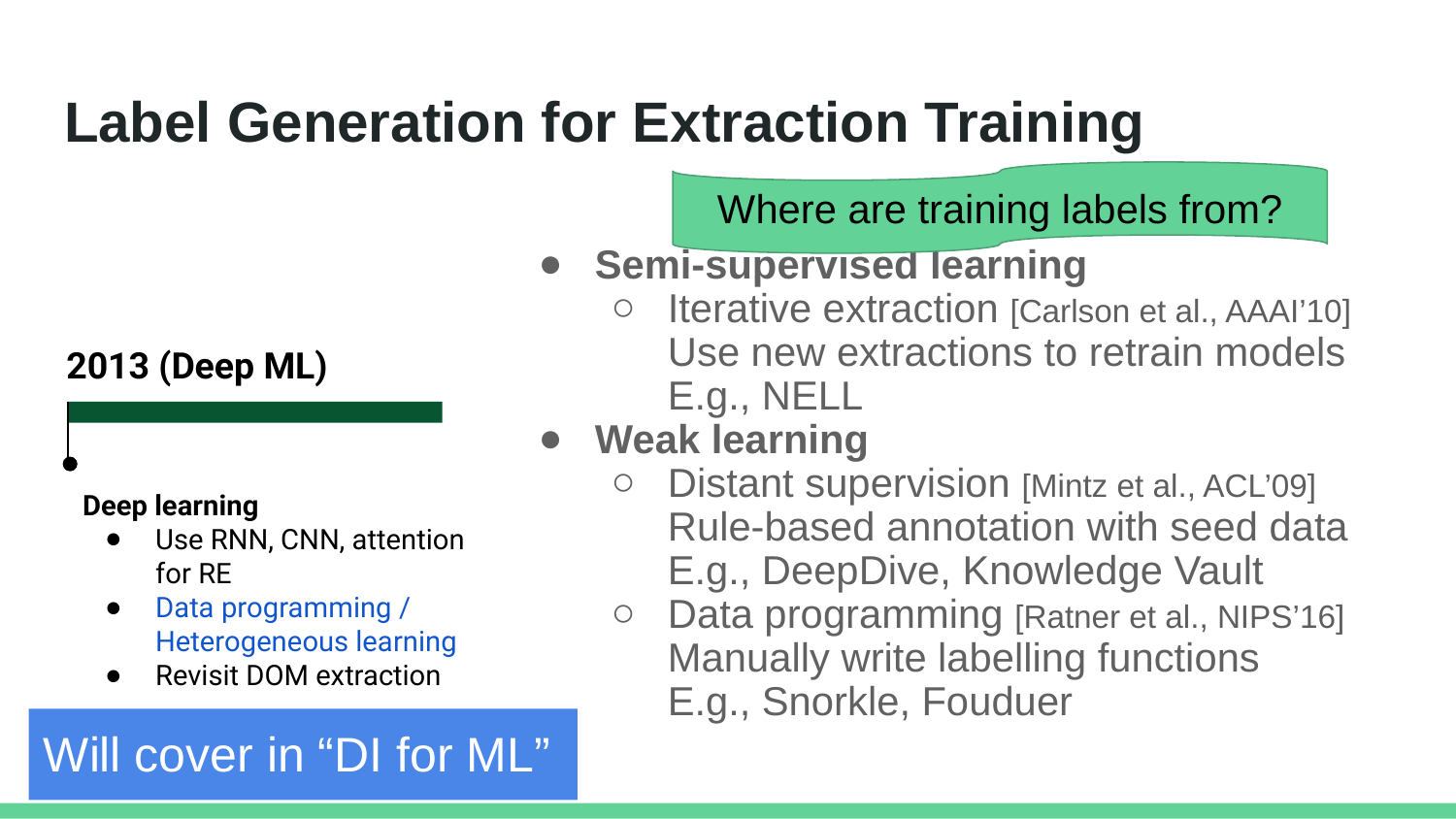

# Label Generation for Extraction Training
Where are training labels from?
Semi-supervised learning
Iterative extraction [Carlson et al., AAAI’10]
Use new extractions to retrain models
E.g., NELL
Weak learning
Distant supervision [Mintz et al., ACL’09]
Rule-based annotation with seed data
E.g., DeepDive, Knowledge Vault
Data programming [Ratner et al., NIPS’16]
Manually write labelling functions
E.g., Snorkle, Fouduer

2013 (Deep ML)

Deep learning
Use RNN, CNN, attention for RE
Data programming / Heterogeneous learning
Revisit DOM extraction

Will cover in “DI for ML”